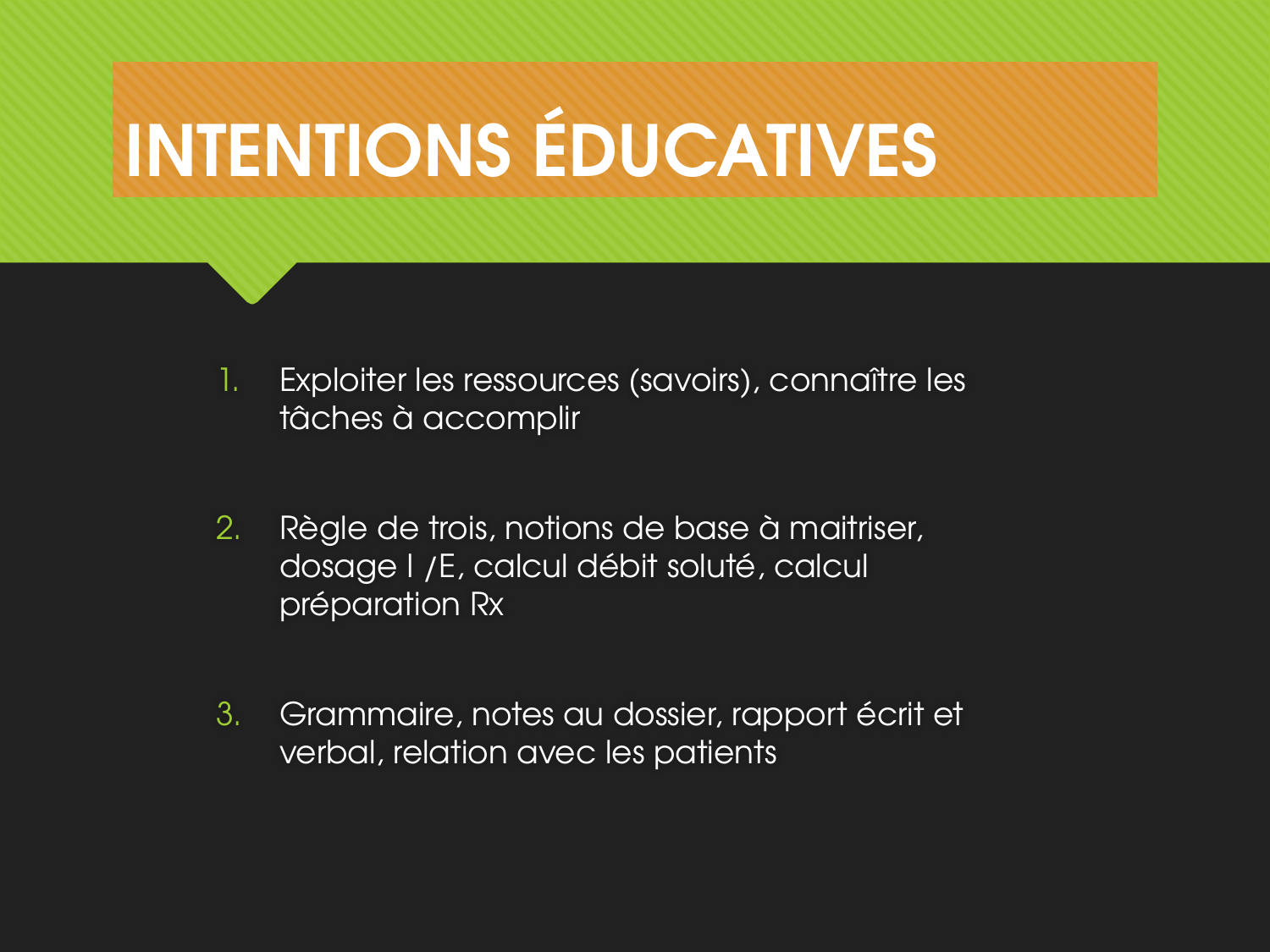

# INTENTIONS ÉDUCATIVES
Exploiter les ressources (savoirs), connaître les tâches à accomplir

Règle de trois, notions de base à maitriser, dosage I /E, calcul débit soluté, calcul préparation Rx

Grammaire, notes au dossier, rapport écrit et verbal, relation avec les patients